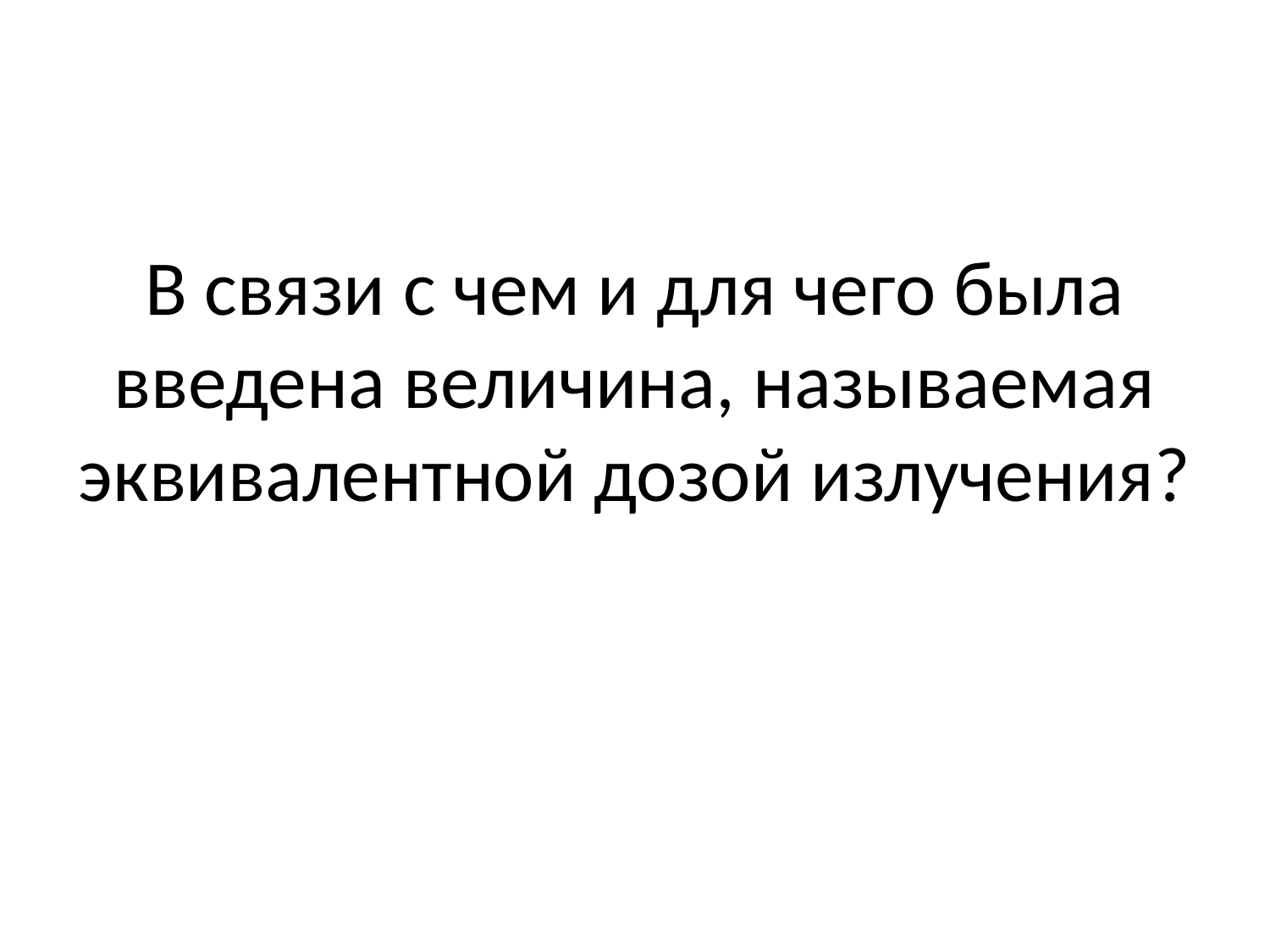

# В связи с чем и для чего была введена величина, называемая эквивалентной дозой излучения?